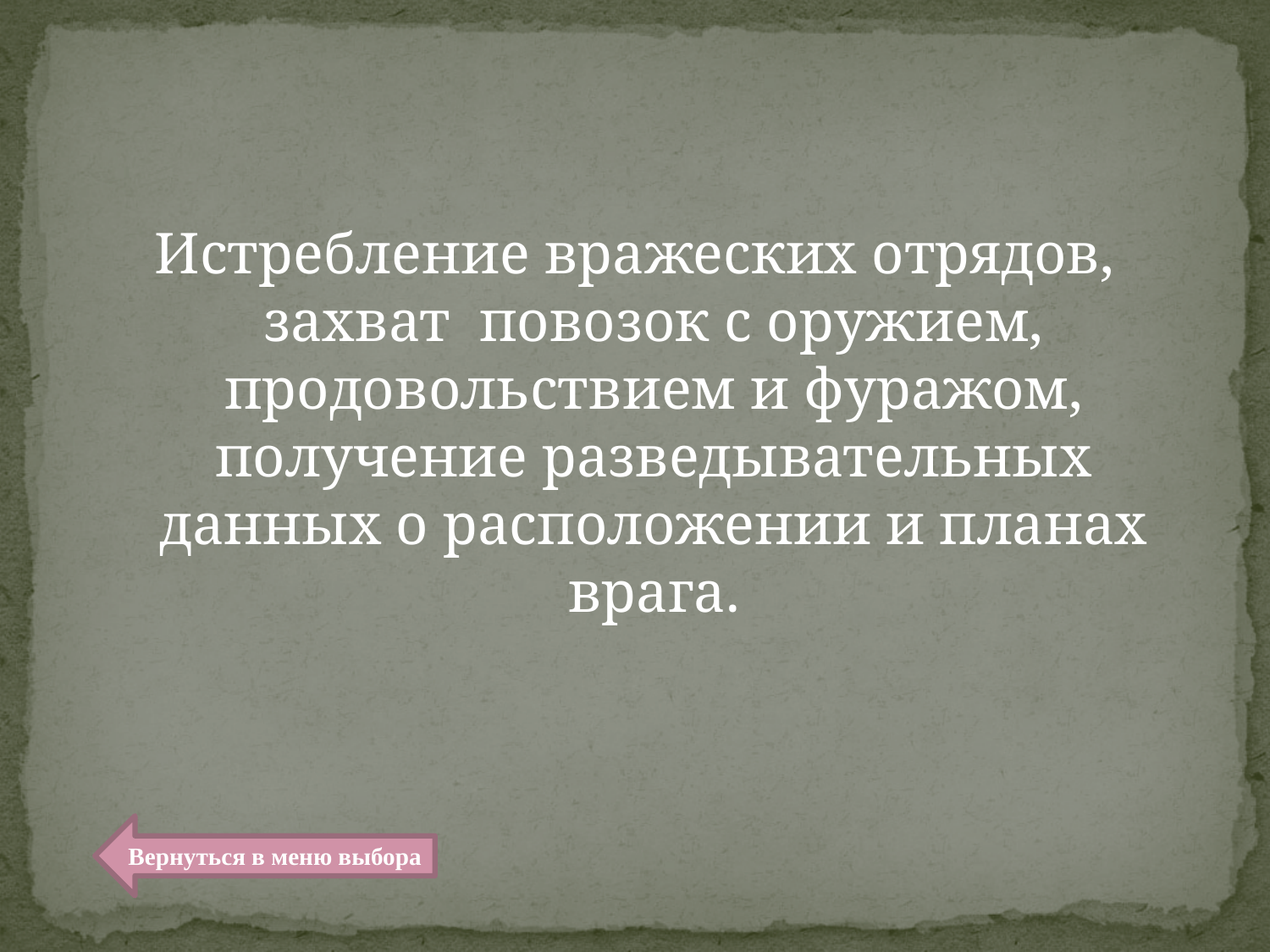

Истребление вражеских отрядов,  захват  повозок с оружием, продовольствием и фуражом, получение разведывательных данных о расположении и планах врага.

Вернуться в меню выбора